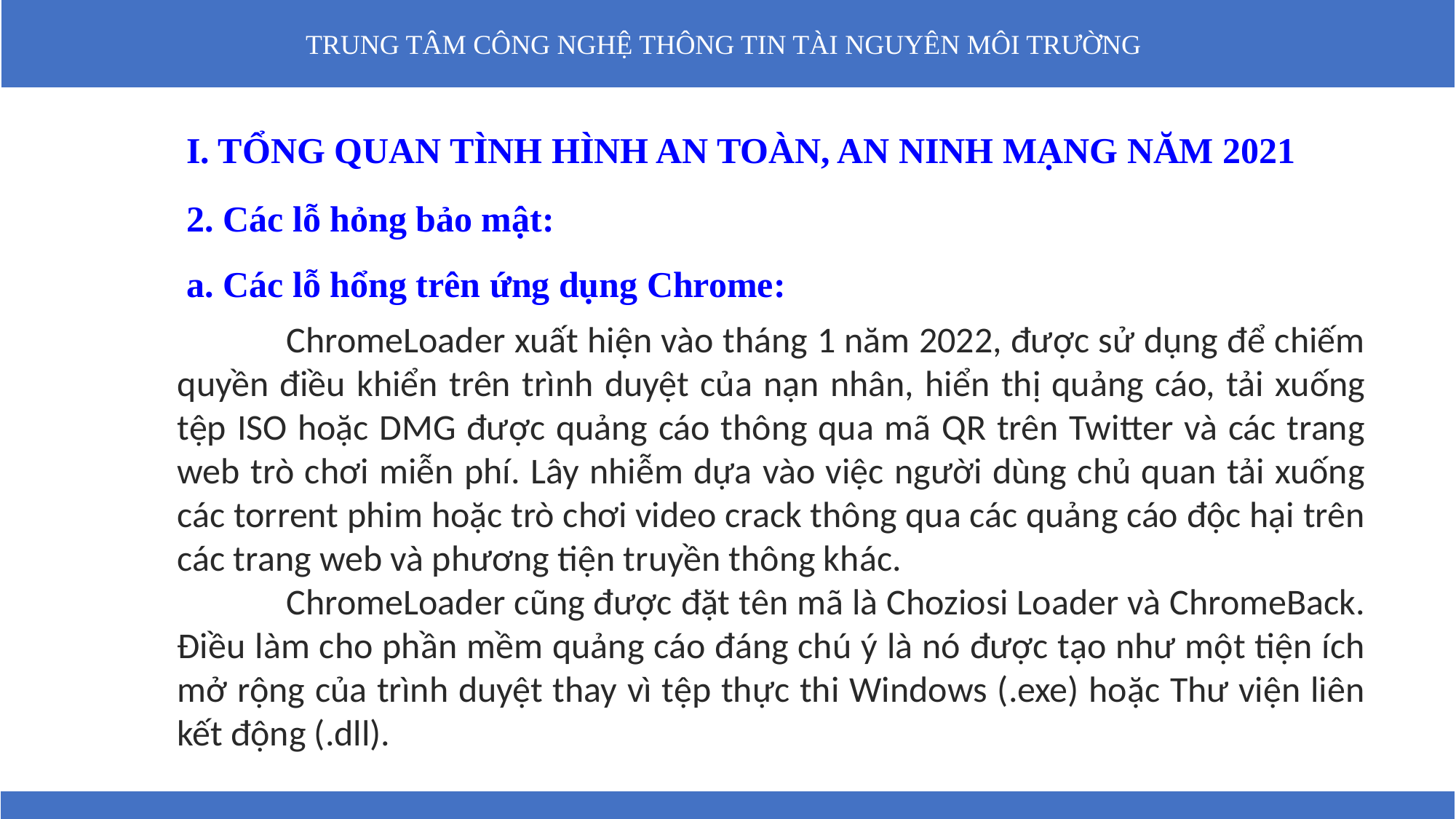

TRUNG TÂM CÔNG NGHỆ THÔNG TIN TÀI NGUYÊN MÔI TRƯỜNG
 I. TỔNG QUAN TÌNH HÌNH AN TOÀN, AN NINH MẠNG NĂM 2021

 2. Các lỗ hỏng bảo mật:
 a. Các lỗ hổng trên ứng dụng Chrome:
	ChromeLoader xuất hiện vào tháng 1 năm 2022, được sử dụng để chiếm quyền điều khiển trên trình duyệt của nạn nhân, hiển thị quảng cáo, tải xuống tệp ISO hoặc DMG được quảng cáo thông qua mã QR trên Twitter và các trang web trò chơi miễn phí. Lây nhiễm dựa vào việc người dùng chủ quan tải xuống các torrent phim hoặc trò chơi video crack thông qua các quảng cáo độc hại trên các trang web và phương tiện truyền thông khác.
	ChromeLoader cũng được đặt tên mã là Choziosi Loader và ChromeBack. Điều làm cho phần mềm quảng cáo đáng chú ý là nó được tạo như một tiện ích mở rộng của trình duyệt thay vì tệp thực thi Windows (.exe) hoặc Thư viện liên kết động (.dll).